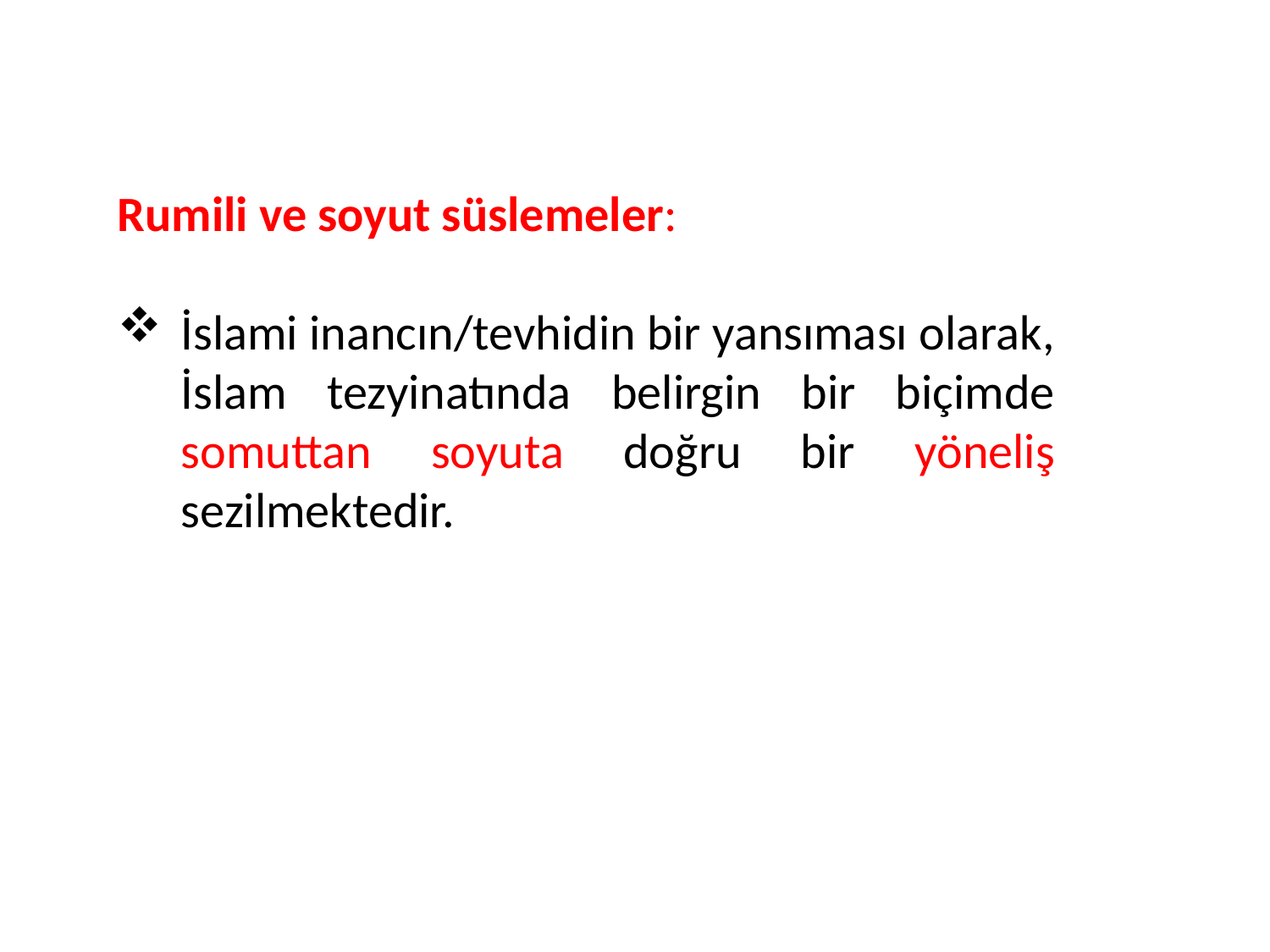

Rumili ve soyut süslemeler:

İslami inancın/tevhidin bir yansıması olarak, İslam tezyinatında belirgin bir biçimde somuttan soyuta doğru bir yöneliş sezilmektedir.